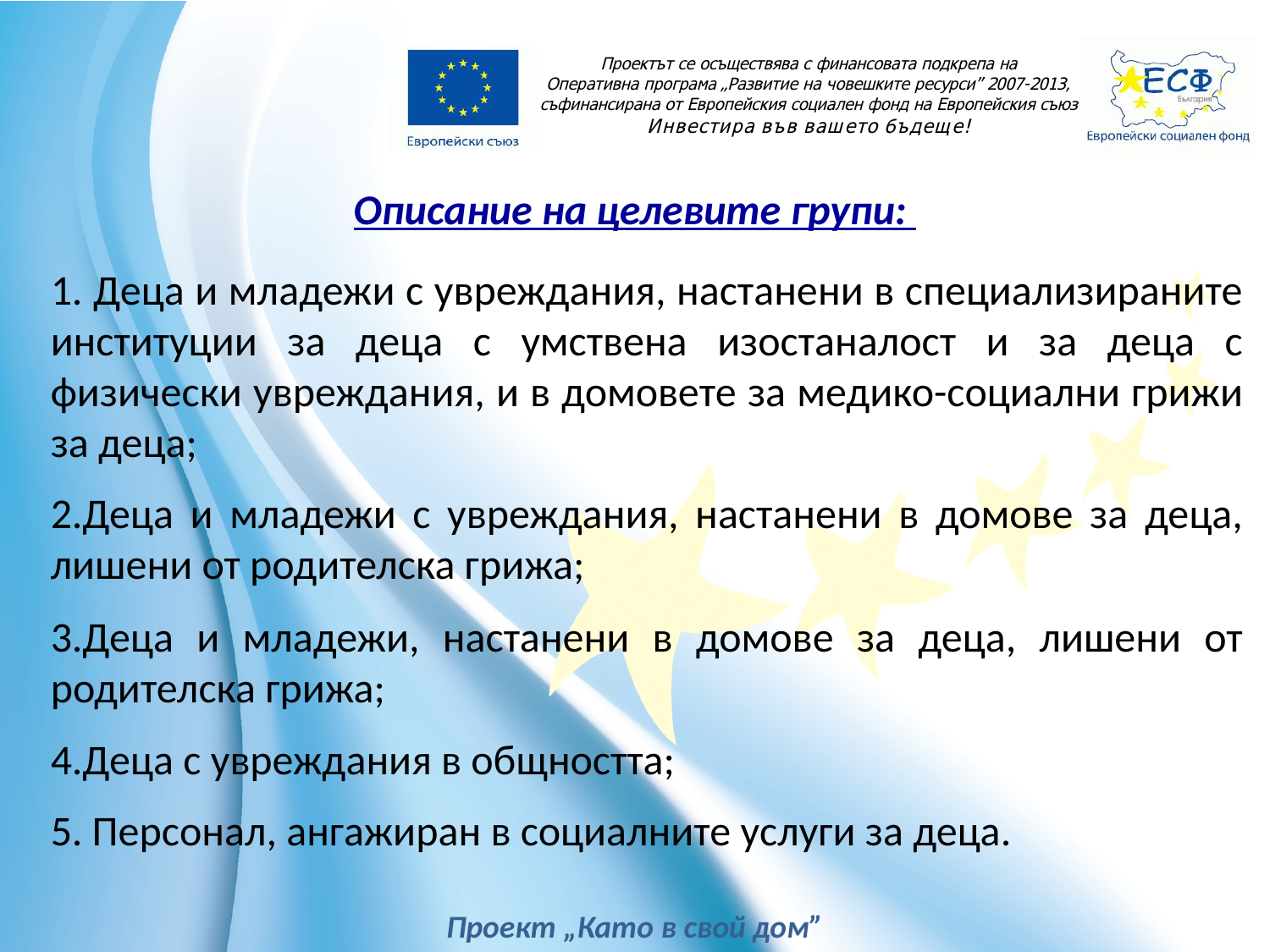

# Описание на целевите групи:
1. Деца и младежи с увреждания, настанени в специализираните институции за деца с умствена изостаналост и за деца с физически увреждания, и в домовете за медико-социални грижи за деца;
2.Деца и младежи с увреждания, настанени в домове за деца, лишени от родителска грижа;
3.Деца и младежи, настанени в домове за деца, лишени от родителска грижа;
4.Деца с увреждания в общността;
5. Персонал, ангажиран в социалните услуги за деца.